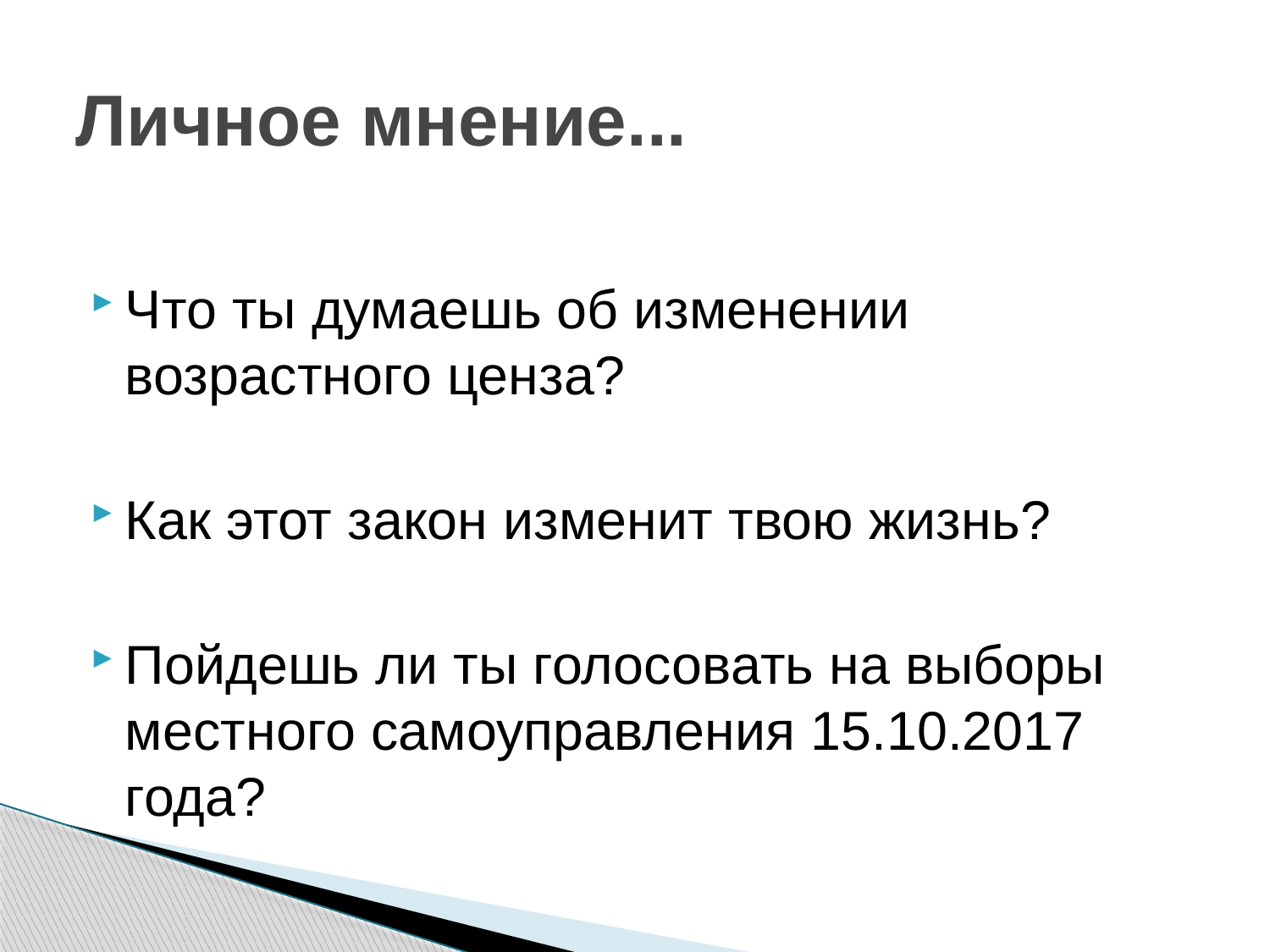

# Личное мнение...

Что ты думаешь об изменении возрастного ценза?

Как этот закон изменит твою жизнь?

Пойдешь ли ты голосовать на выборы местного самоуправления 15.10.2017 года?